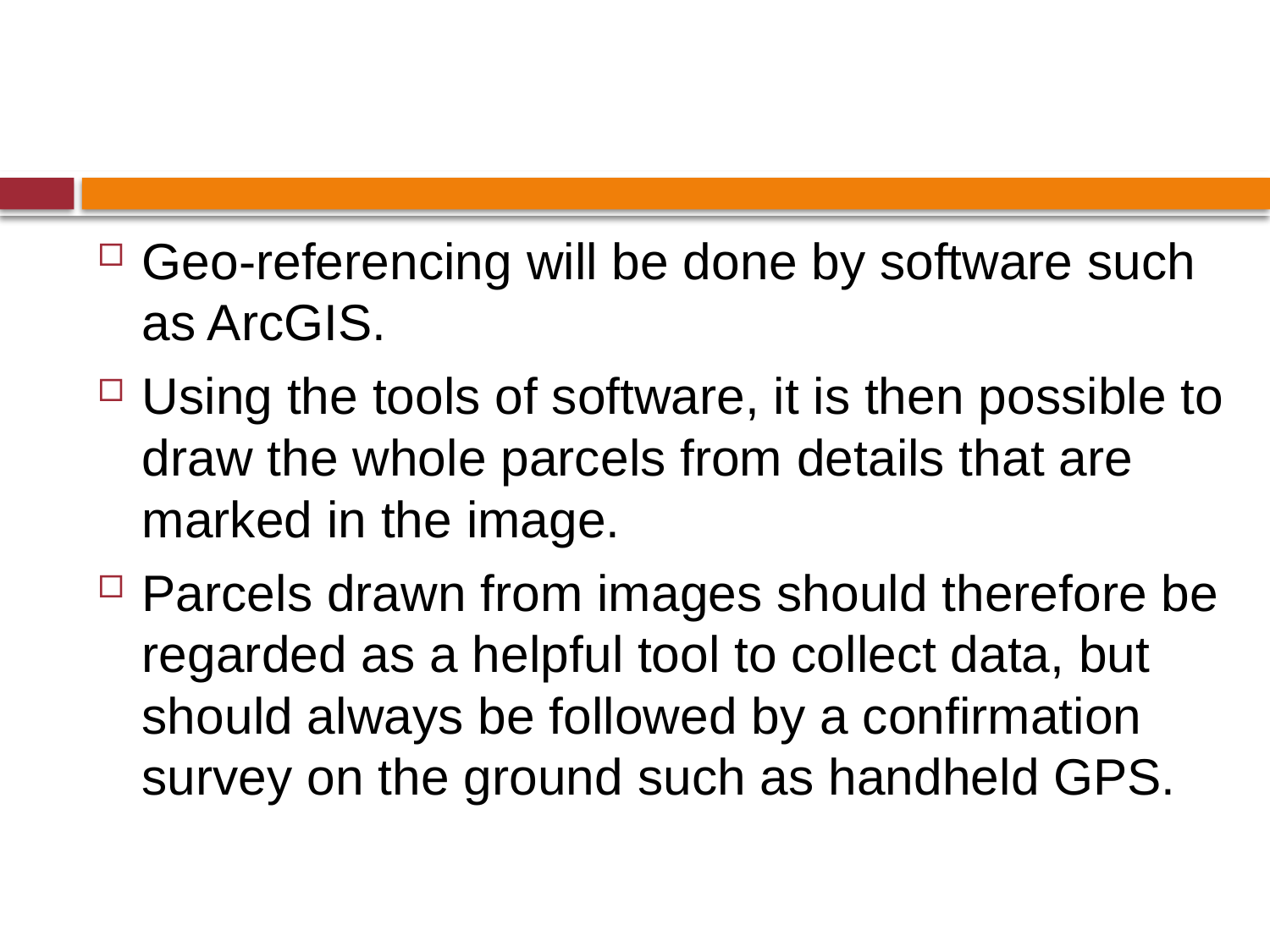

#
Geo-referencing will be done by software such as ArcGIS.
Using the tools of software, it is then possible to draw the whole parcels from details that are marked in the image.
Parcels drawn from images should therefore be regarded as a helpful tool to collect data, but should always be followed by a confirmation survey on the ground such as handheld GPS.